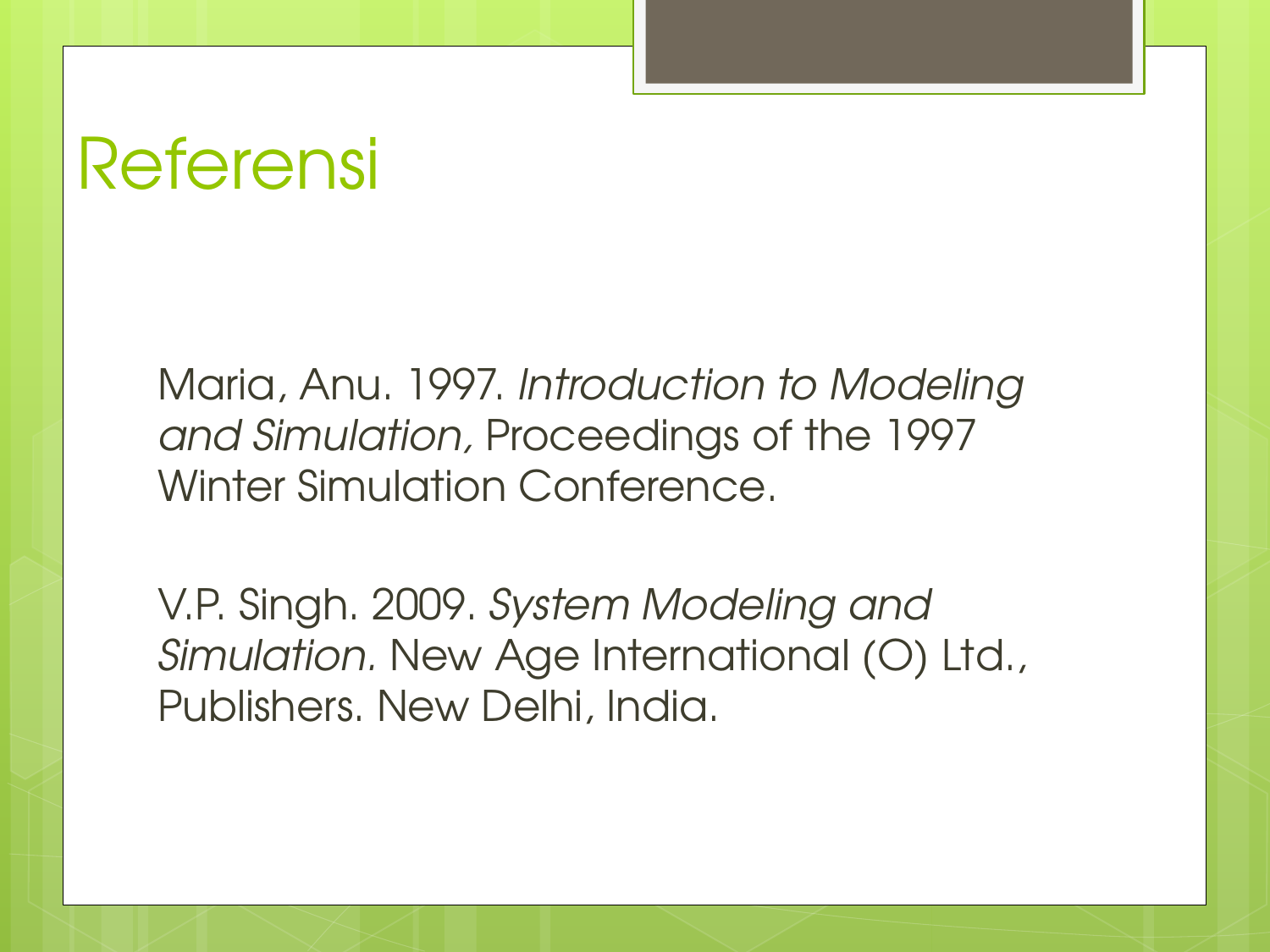

Referensi

Maria, Anu. 1997. Introduction to Modeling and Simulation, Proceedings of the 1997 Winter Simulation Conference.

V.P. Singh. 2009. System Modeling and Simulation. New Age International (O) Ltd., Publishers. New Delhi, India.